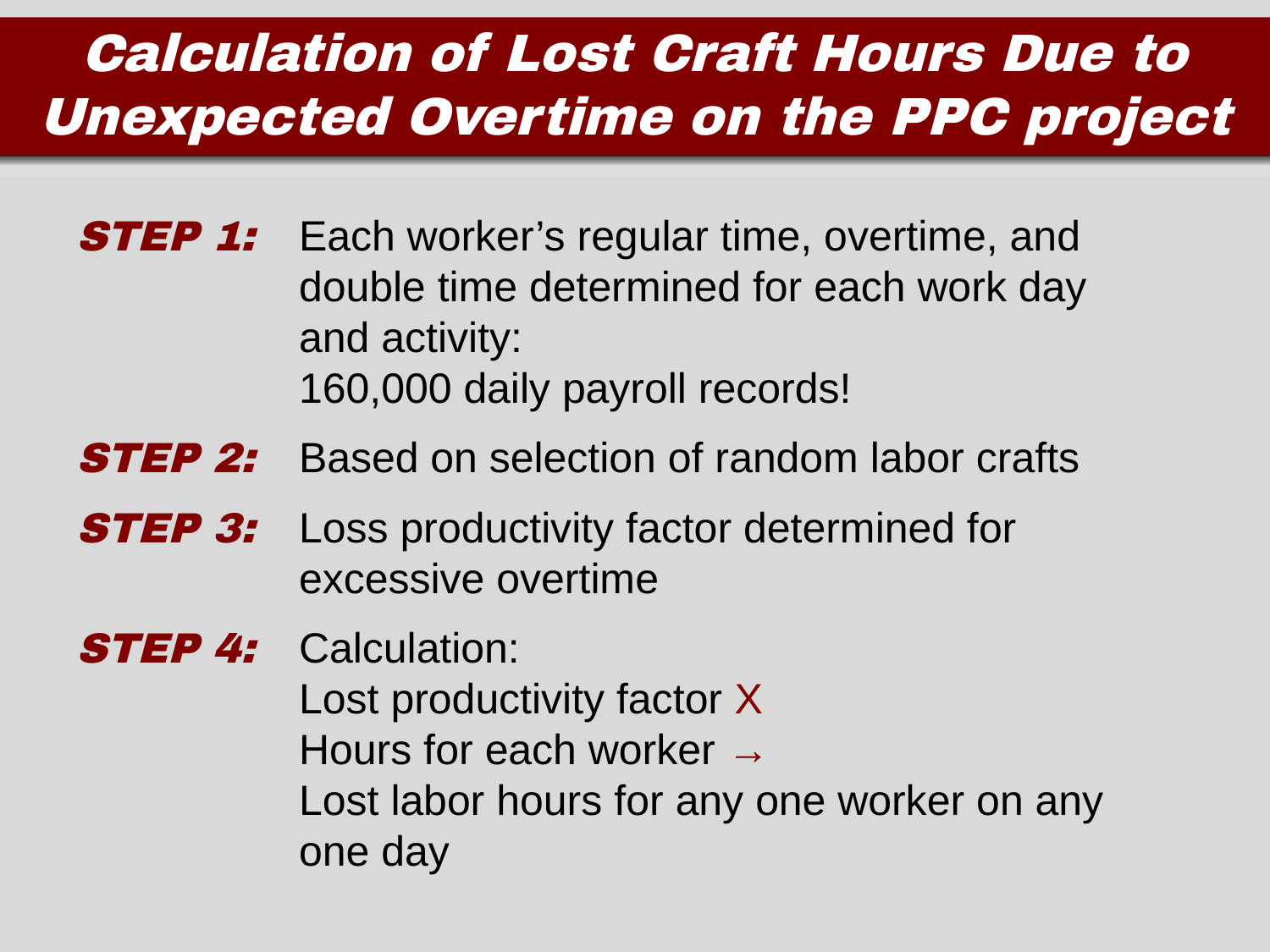

# Calculation of Lost Craft Hours Due to Unexpected Overtime on the PPC project

STEP 1: 	Each worker’s regular time, overtime, and double time determined for each work day and activity:
160,000 daily payroll records!
STEP 2: 	Based on selection of random labor crafts
STEP 3: 	Loss productivity factor determined for excessive overtime
STEP 4: 	Calculation:
Lost productivity factor X
Hours for each worker →
Lost labor hours for any one worker on any one day
18